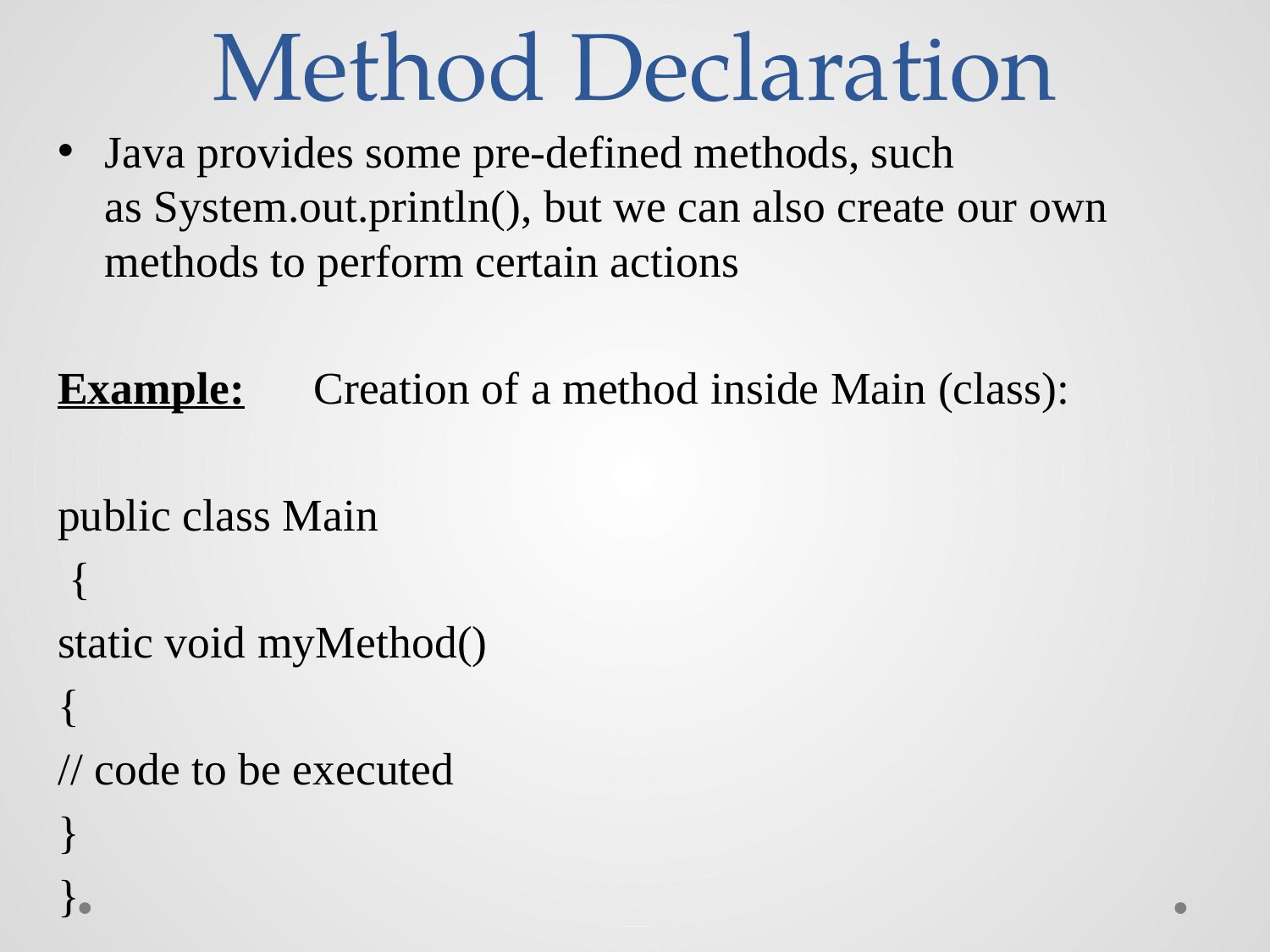

# Method Declaration
Java provides some pre-defined methods, such as System.out.println(), but we can also create our own methods to perform certain actions

Example:      Creation of a method inside Main (class):

public class Main
 {
static void myMethod()
{
// code to be executed
}
}